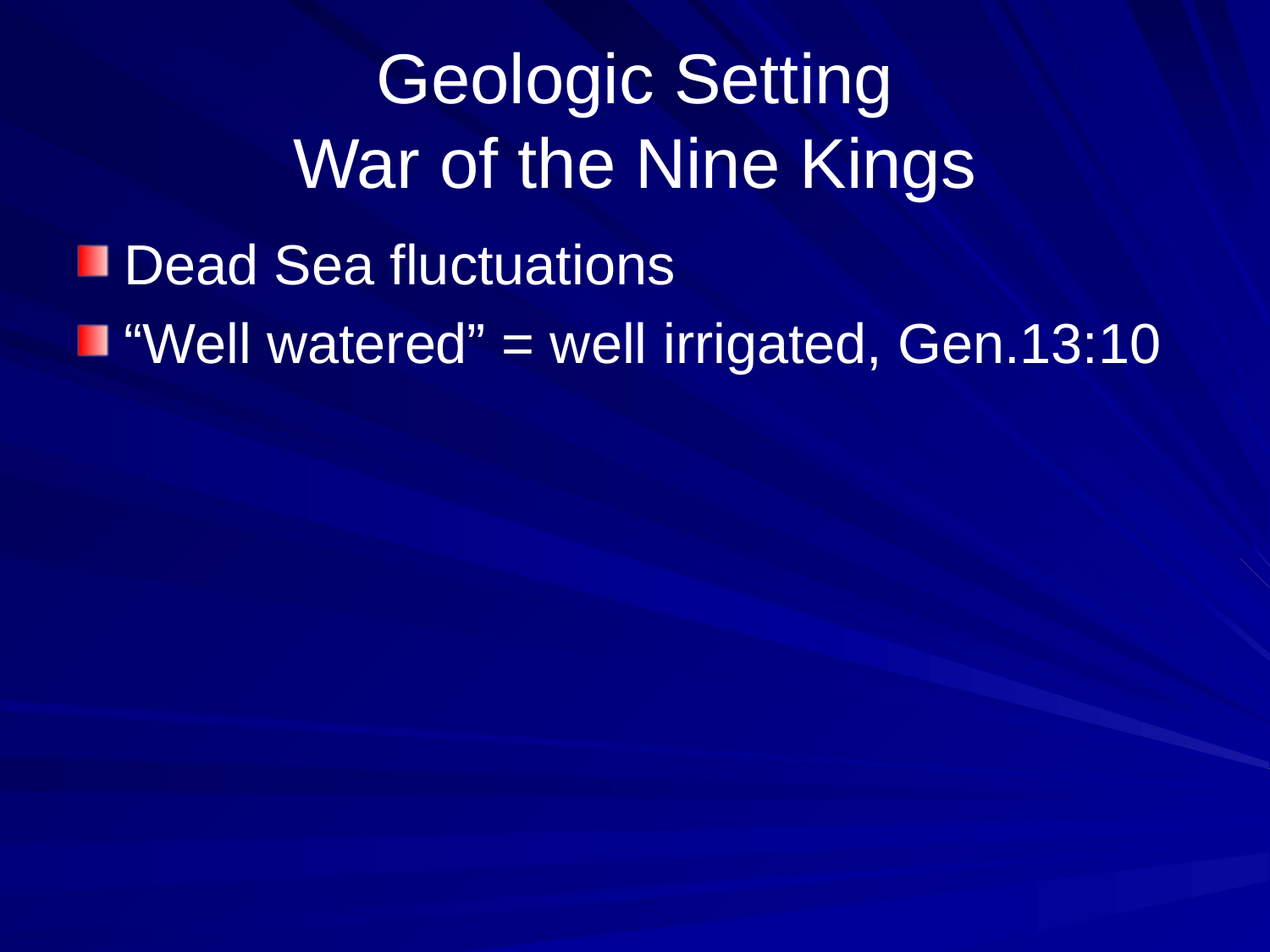

# Geologic Setting War of the Nine Kings
Dead Sea fluctuations
“Well watered” = well irrigated, Gen.13:10